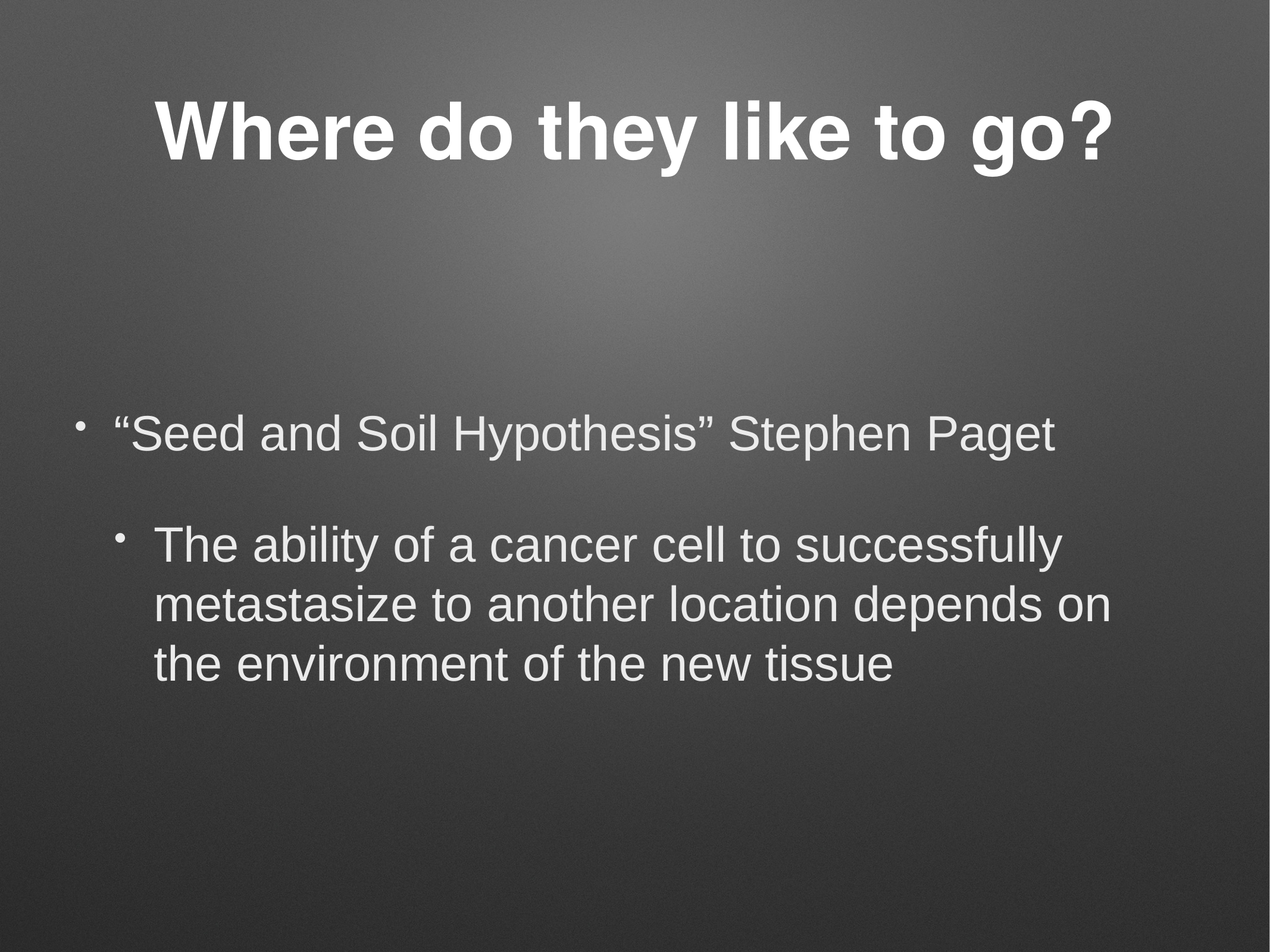

# Where do they like to go?
“Seed and Soil Hypothesis” Stephen Paget
The ability of a cancer cell to successfully metastasize to another location depends on the environment of the new tissue